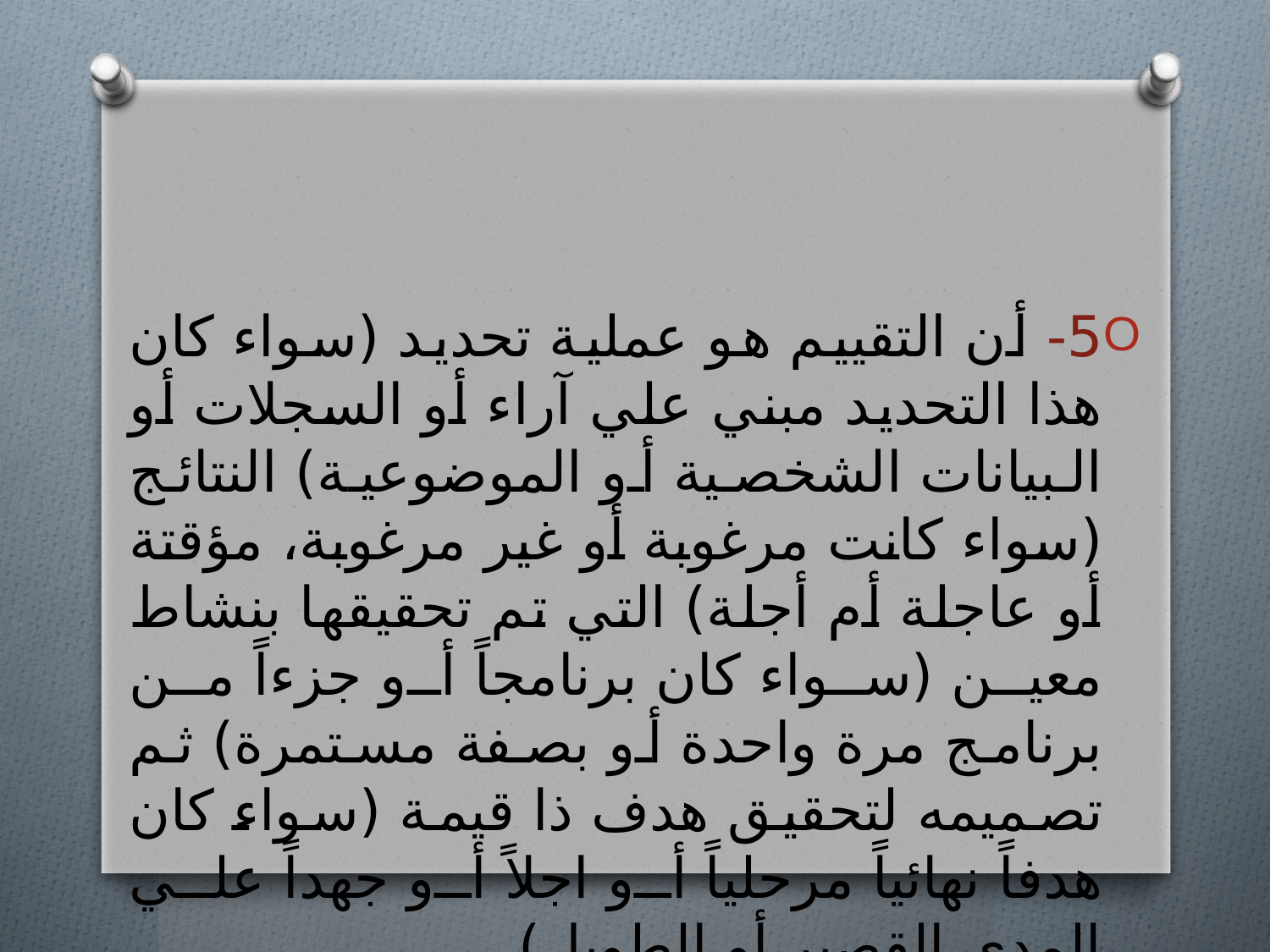

#
5- أن التقييم هو عملية تحديد (سواء كان هذا التحديد مبني علي آراء أو السجلات أو البيانات الشخصية أو الموضوعية) النتائج (سواء كانت مرغوبة أو غير مرغوبة، مؤقتة أو عاجلة أم أجلة) التي تم تحقيقها بنشاط معين (سواء كان برنامجاً أو جزءاً من برنامج مرة واحدة أو بصفة مستمرة) ثم تصميمه لتحقيق هدف ذا قيمة (سواء كان هدفاً نهائياً مرحلياً أو اجلاً أو جهداً علي المدي القصير أو الطويل).